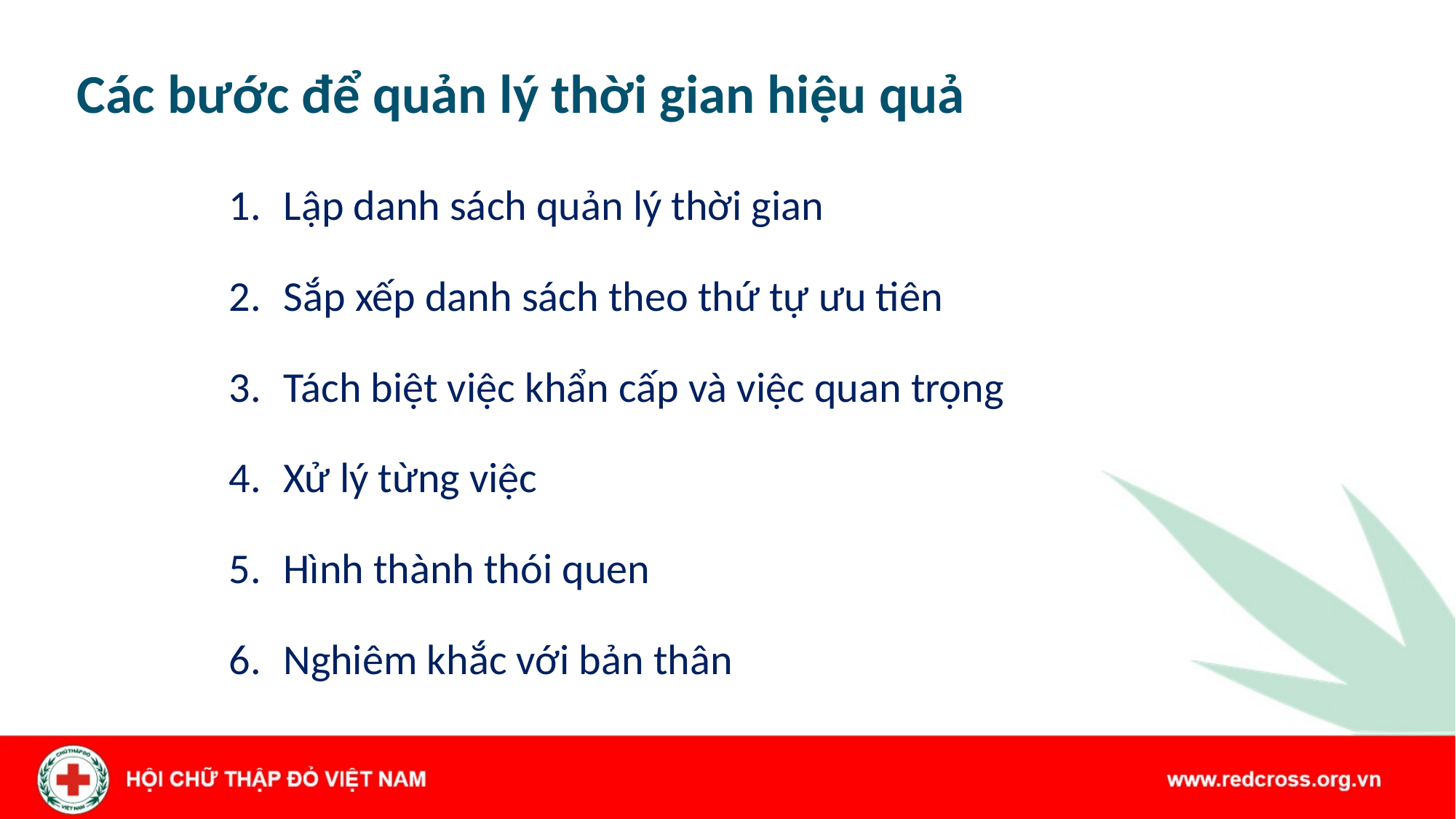

# Các bước để quản lý thời gian hiệu quả
Lập danh sách quản lý thời gian
Sắp xếp danh sách theo thứ tự ưu tiên
Tách biệt việc khẩn cấp và việc quan trọng
Xử lý từng việc
Hình thành thói quen
Nghiêm khắc với bản thân